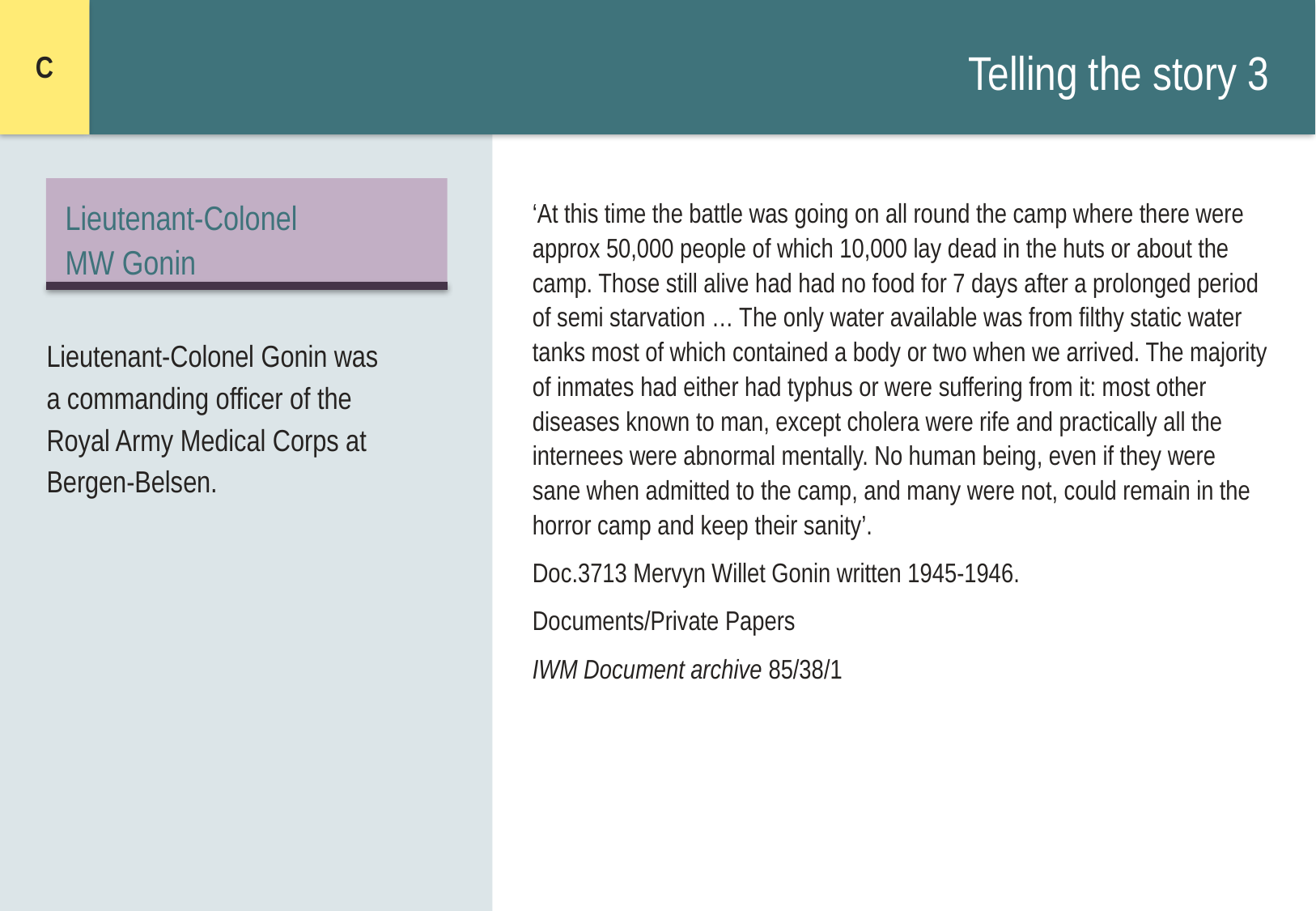

C
# Telling the story 3
Lieutenant-Colonel
MW Gonin
‘At this time the battle was going on all round the camp where there were approx 50,000 people of which 10,000 lay dead in the huts or about the camp. Those still alive had had no food for 7 days after a prolonged period of semi starvation … The only water available was from filthy static water tanks most of which contained a body or two when we arrived. The majority of inmates had either had typhus or were suffering from it: most other diseases known to man, except cholera were rife and practically all the internees were abnormal mentally. No human being, even if they were sane when admitted to the camp, and many were not, could remain in the horror camp and keep their sanity’.
Doc.3713 Mervyn Willet Gonin written 1945-1946.
Documents/Private Papers
IWM Document archive 85/38/1
Lieutenant-Colonel Gonin was
a commanding officer of the
Royal Army Medical Corps at Bergen-Belsen.